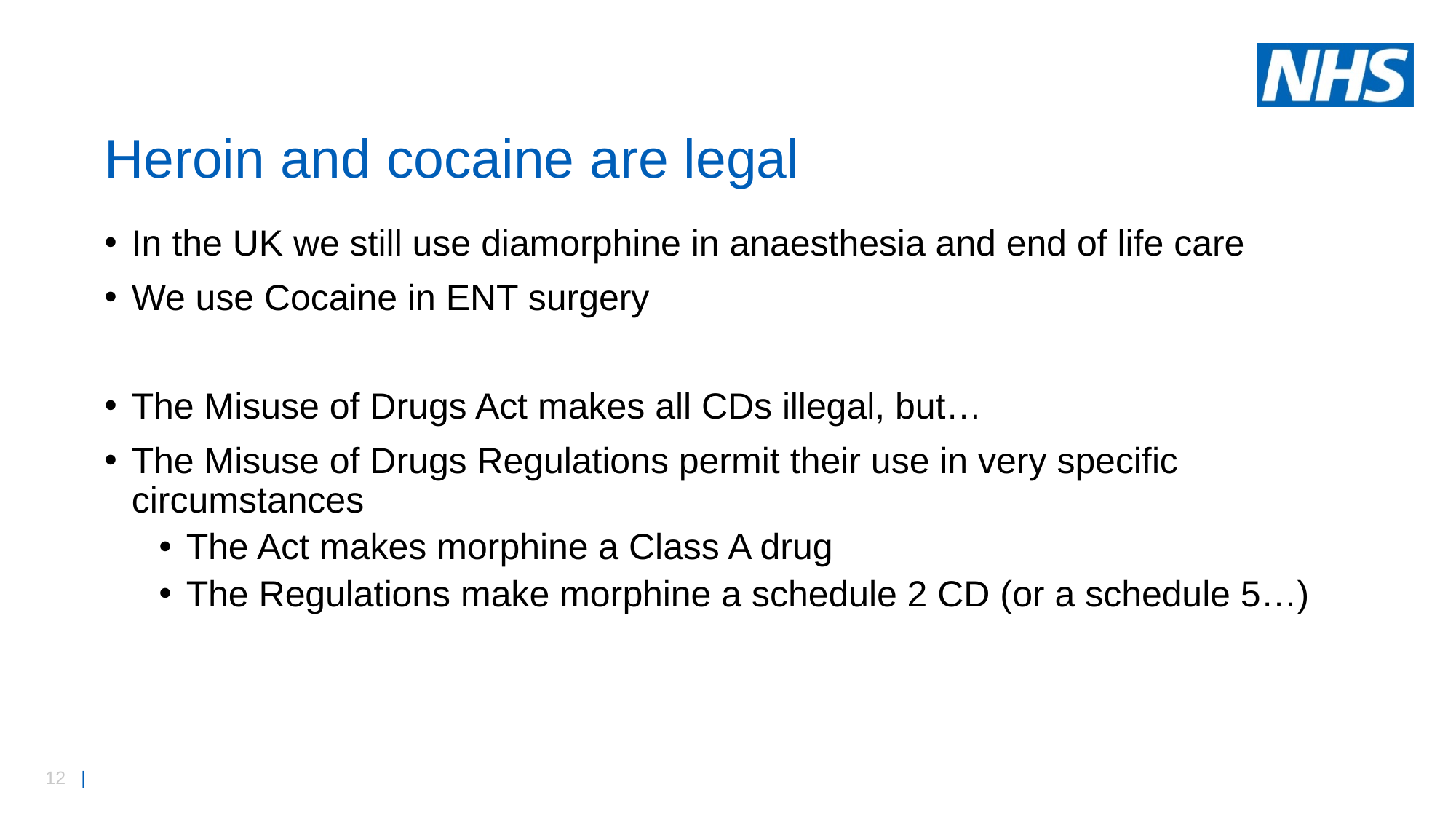

# Heroin and cocaine are legal
In the UK we still use diamorphine in anaesthesia and end of life care
We use Cocaine in ENT surgery

The Misuse of Drugs Act makes all CDs illegal, but…
The Misuse of Drugs Regulations permit their use in very specific circumstances
The Act makes morphine a Class A drug
The Regulations make morphine a schedule 2 CD (or a schedule 5…)